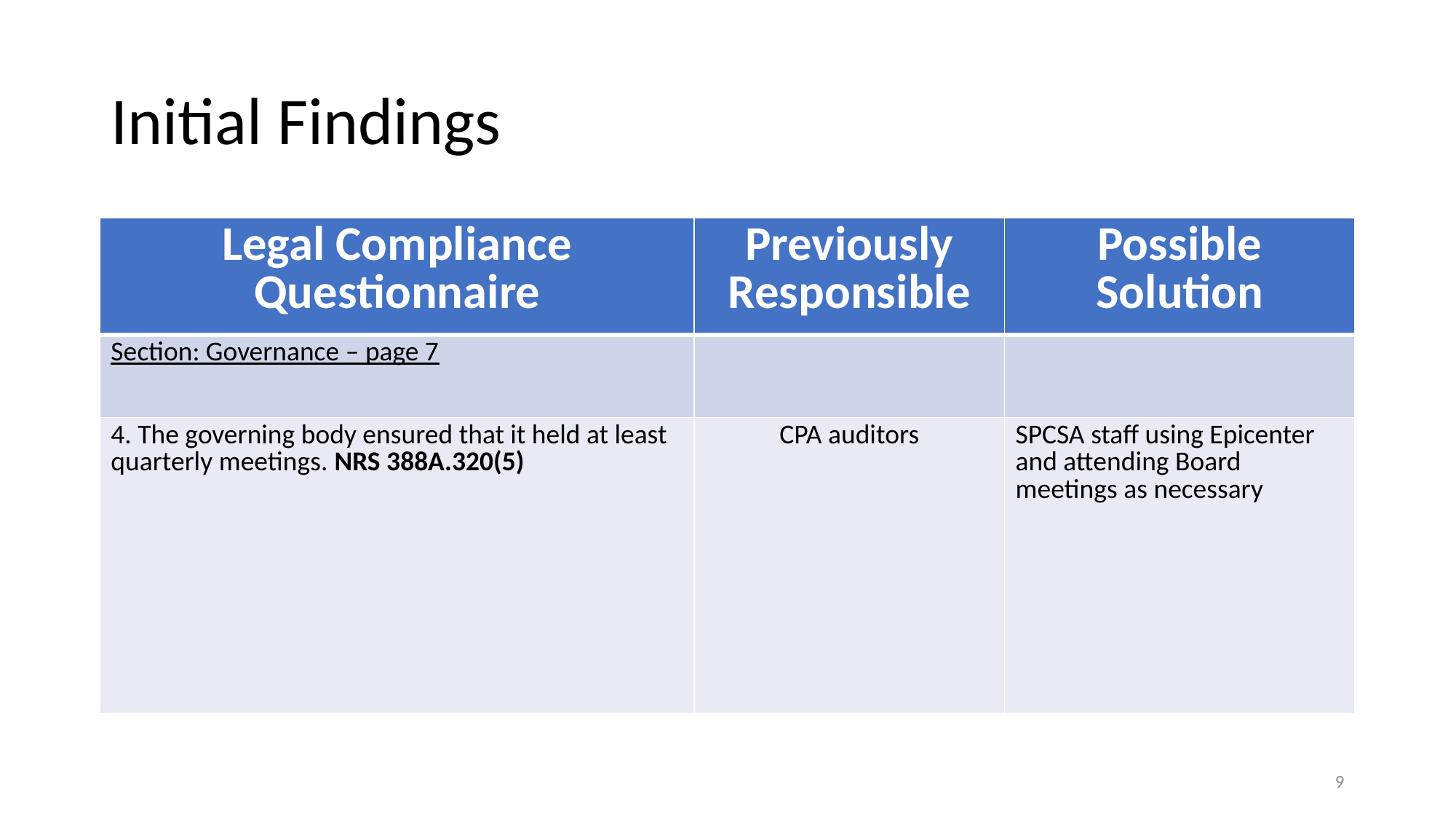

# Initial Findings
| Legal Compliance Questionnaire | Previously Responsible | Possible Solution |
| --- | --- | --- |
| Section: Governance – page 7 |  |  |
| 4. The governing body ensured that it held at least quarterly meetings. NRS 388A.320(5) | CPA auditors | SPCSA staff using Epicenter and attending Board meetings as necessary |
9